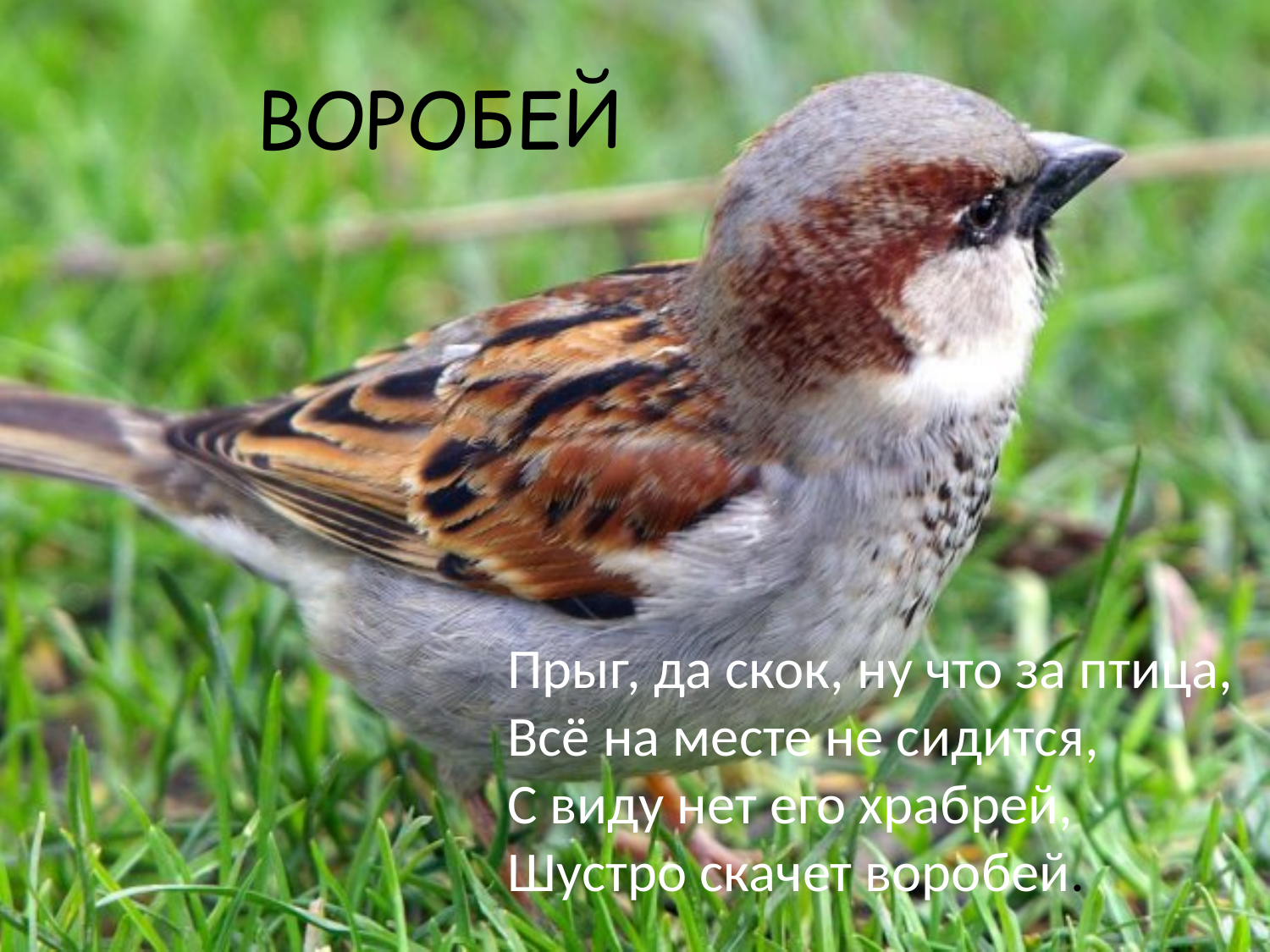

# ВОРОБЕЙ
Прыг, да скок, ну что за птица,
Всё на месте не сидится,
С виду нет его храбрей,
Шустро скачет воробей.